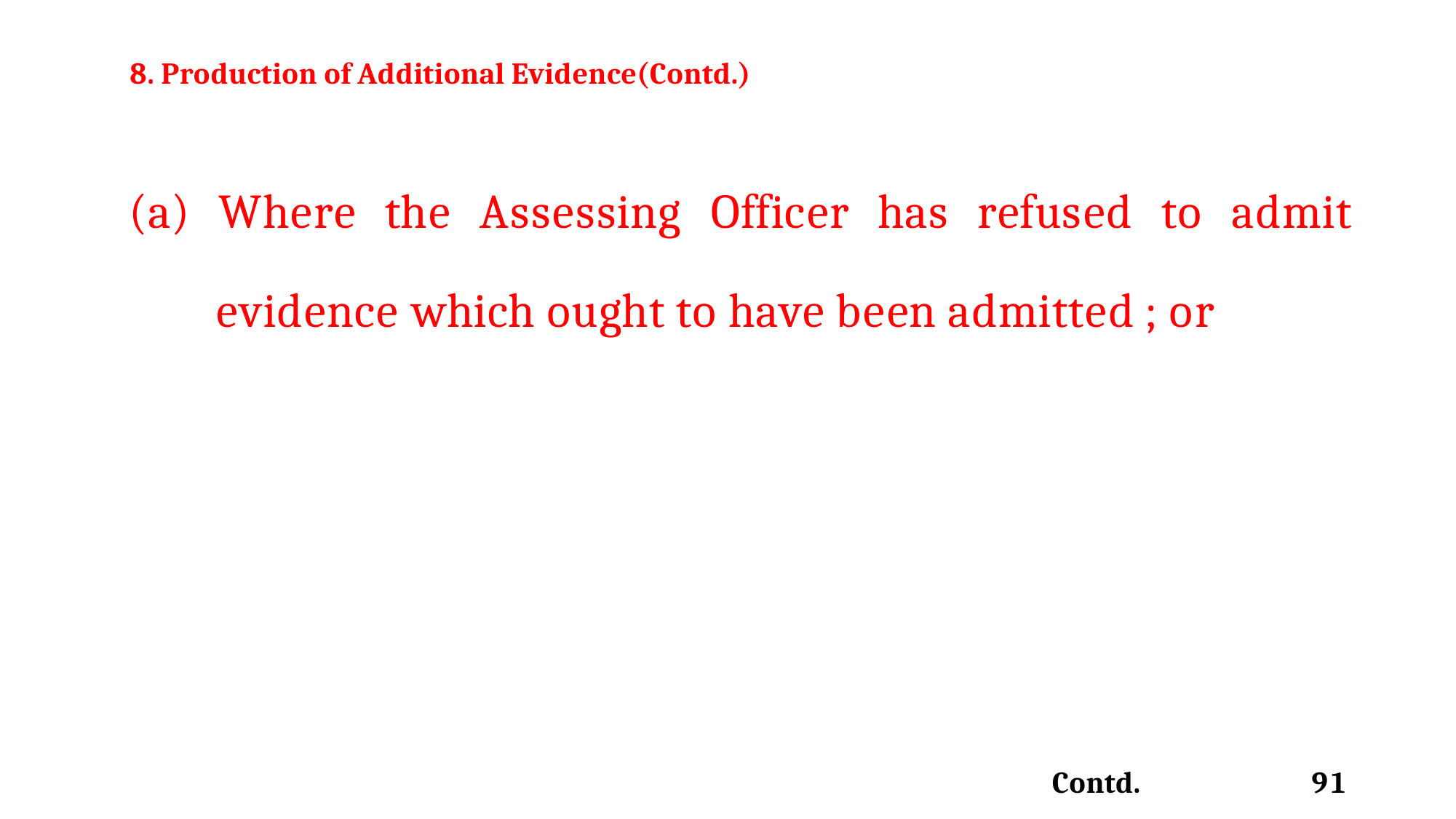

8. Production of Additional Evidence(Contd.)

(a) Where the Assessing Officer has refused to admit evidence which ought to have been admitted ; or
91
Contd.